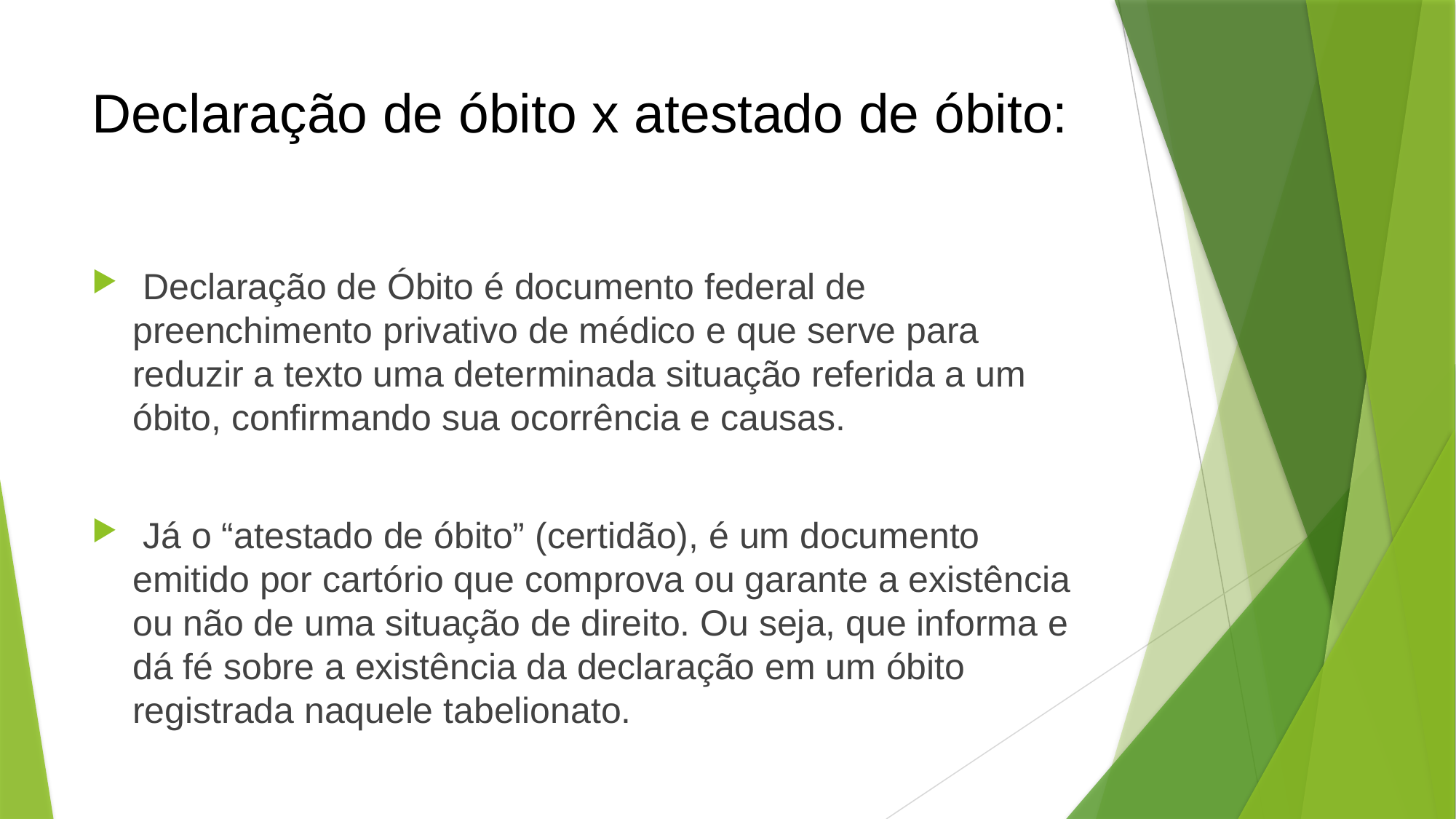

# Declaração de óbito x atestado de óbito:
 Declaração de Óbito é documento federal de preenchimento privativo de médico e que serve para reduzir a texto uma determinada situação referida a um óbito, confirmando sua ocorrência e causas.

 Já o “atestado de óbito” (certidão), é um documento emitido por cartório que comprova ou garante a existência ou não de uma situação de direito. Ou seja, que informa e dá fé sobre a existência da declaração em um óbito registrada naquele tabelionato.